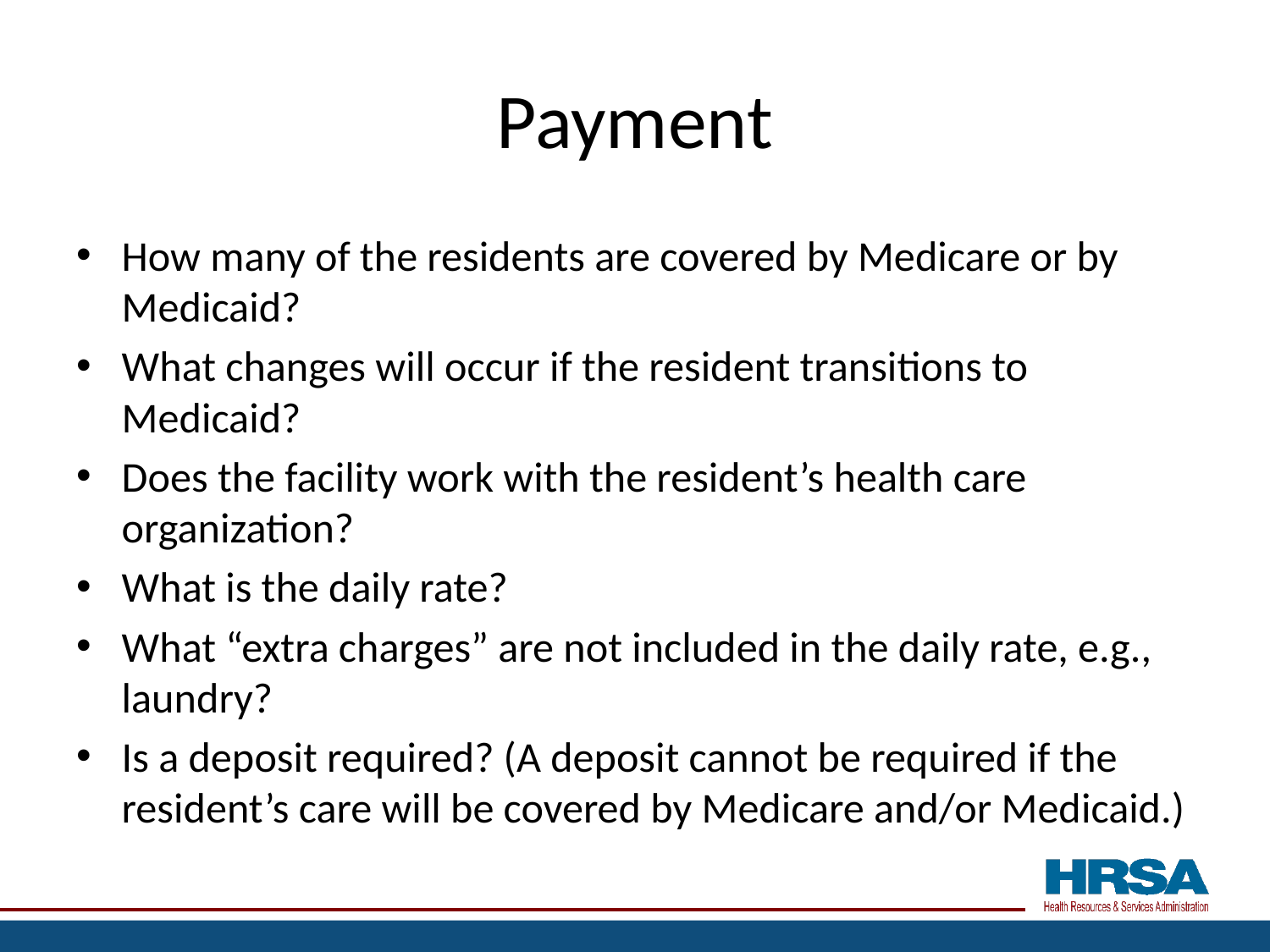

# Payment
How many of the residents are covered by Medicare or by Medicaid?
What changes will occur if the resident transitions to Medicaid?
Does the facility work with the resident’s health care organization?
What is the daily rate?
What “extra charges” are not included in the daily rate, e.g., laundry?
Is a deposit required? (A deposit cannot be required if the resident’s care will be covered by Medicare and/or Medicaid.)